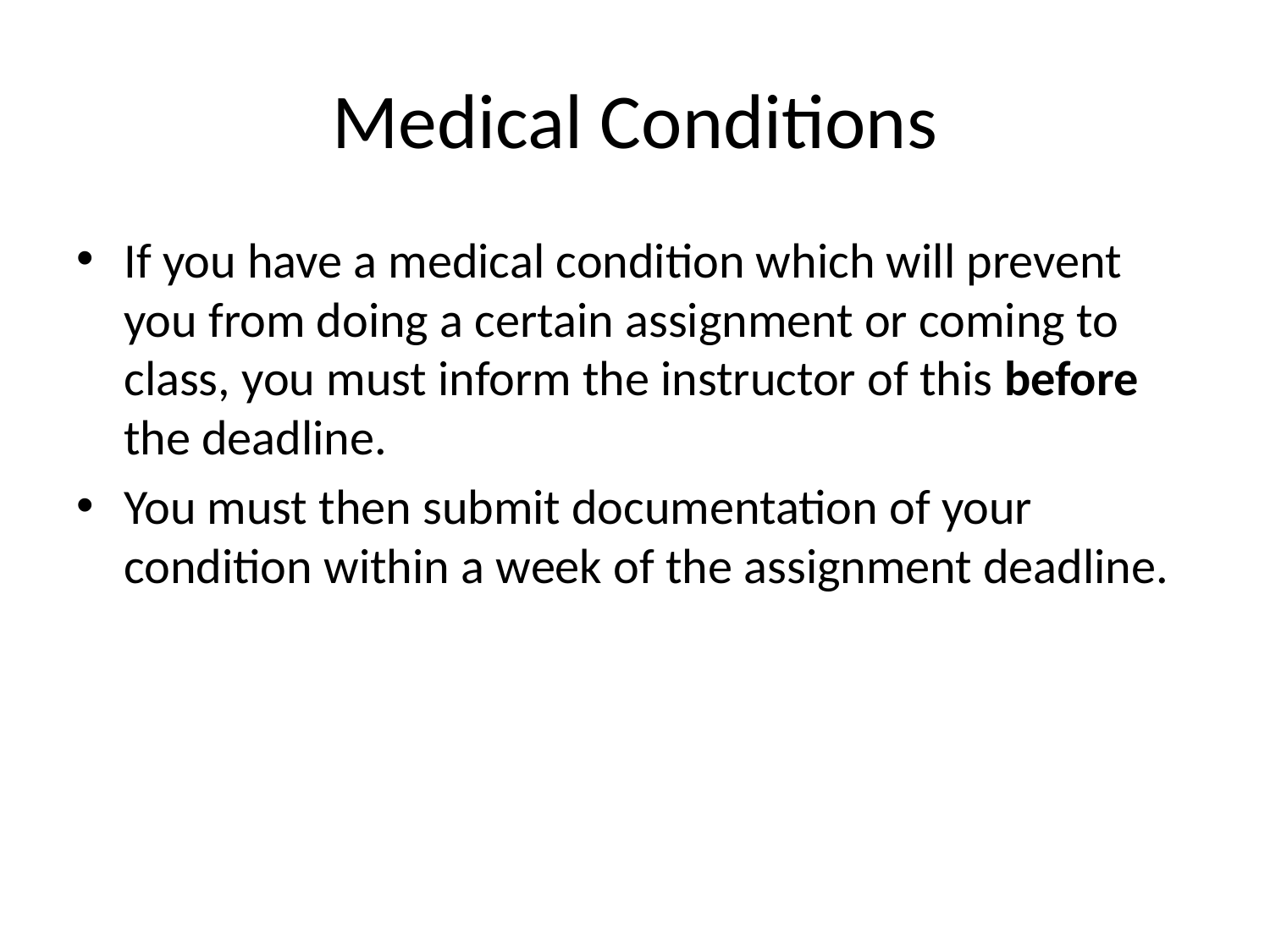

# Medical Conditions
If you have a medical condition which will prevent you from doing a certain assignment or coming to class, you must inform the instructor of this before the deadline.
You must then submit documentation of your condition within a week of the assignment deadline.